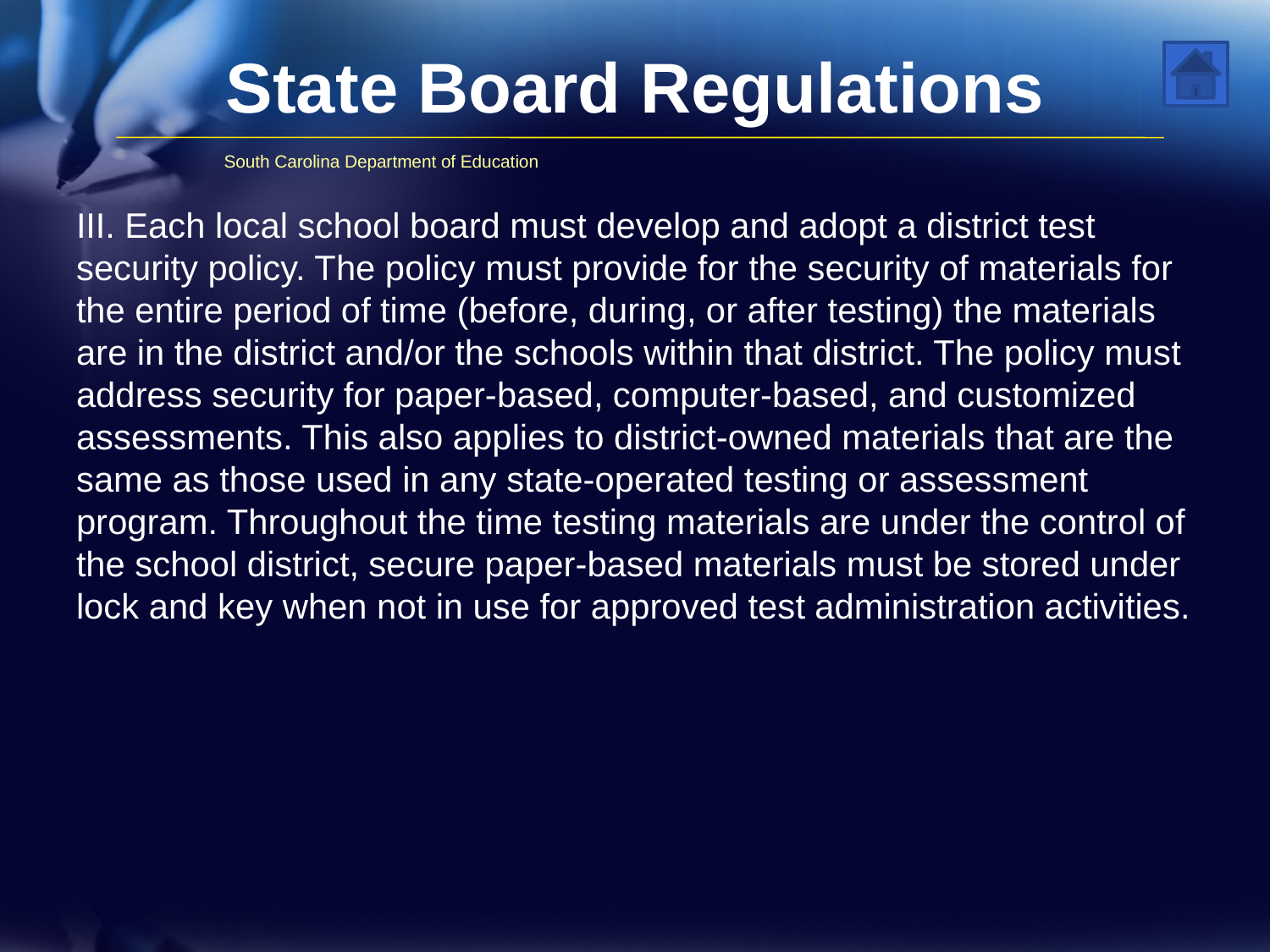

# State Board Regulations

South Carolina Department of Education
III. Each local school board must develop and adopt a district test security policy. The policy must provide for the security of materials for the entire period of time (before, during, or after testing) the materials are in the district and/or the schools within that district. The policy must address security for paper-based, computer-based, and customized assessments. This also applies to district-owned materials that are the same as those used in any state-operated testing or assessment program. Throughout the time testing materials are under the control of the school district, secure paper-based materials must be stored under lock and key when not in use for approved test administration activities.